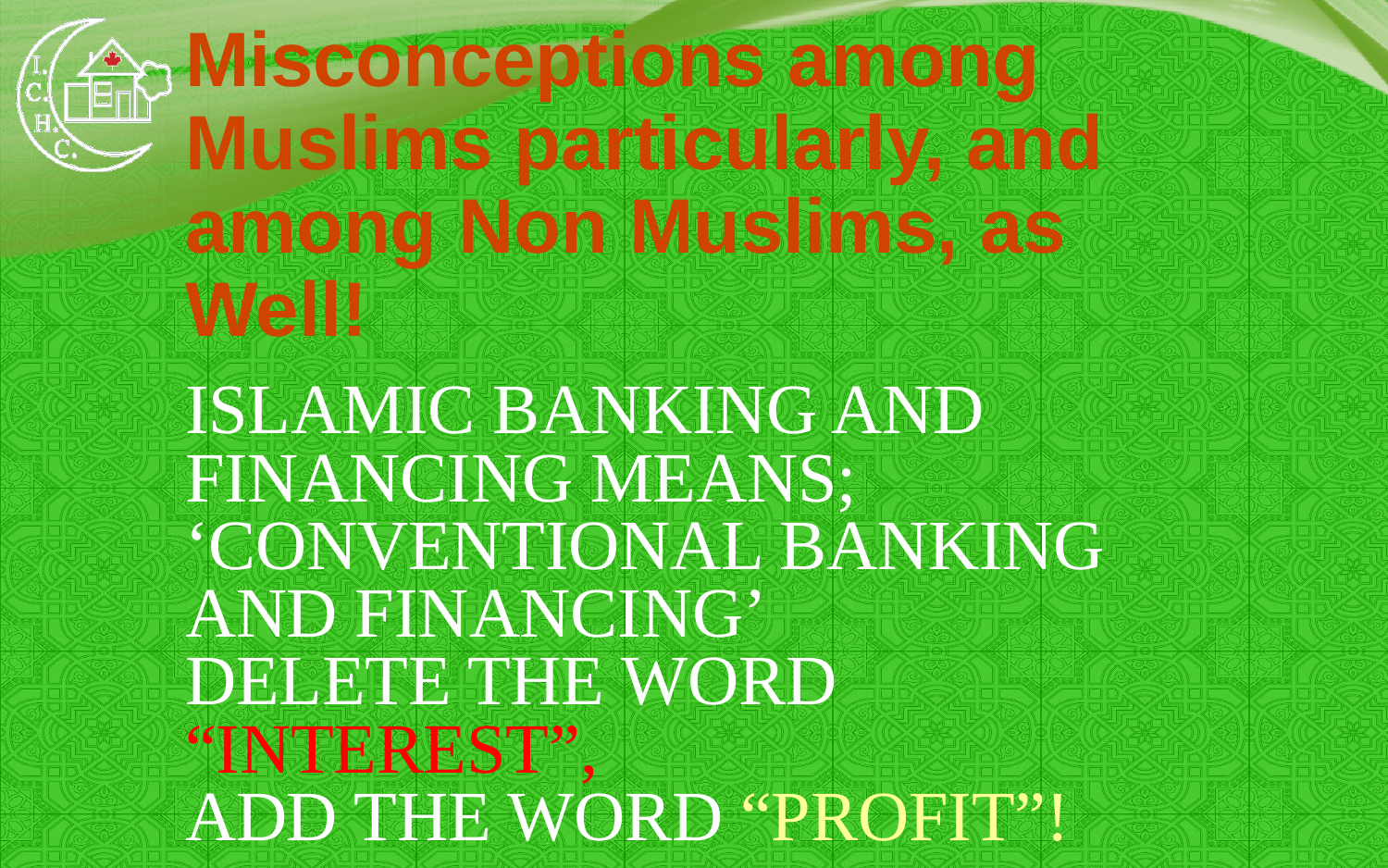

# Misconceptions among Muslims particularly, and among Non Muslims, as Well!

ISLAMIC BANKING AND FINANCING MEANS; ‘CONVENTIONAL BANKING AND FINANCING’
DELETE THE WORD “INTEREST”,
ADD THE WORD “PROFIT”!